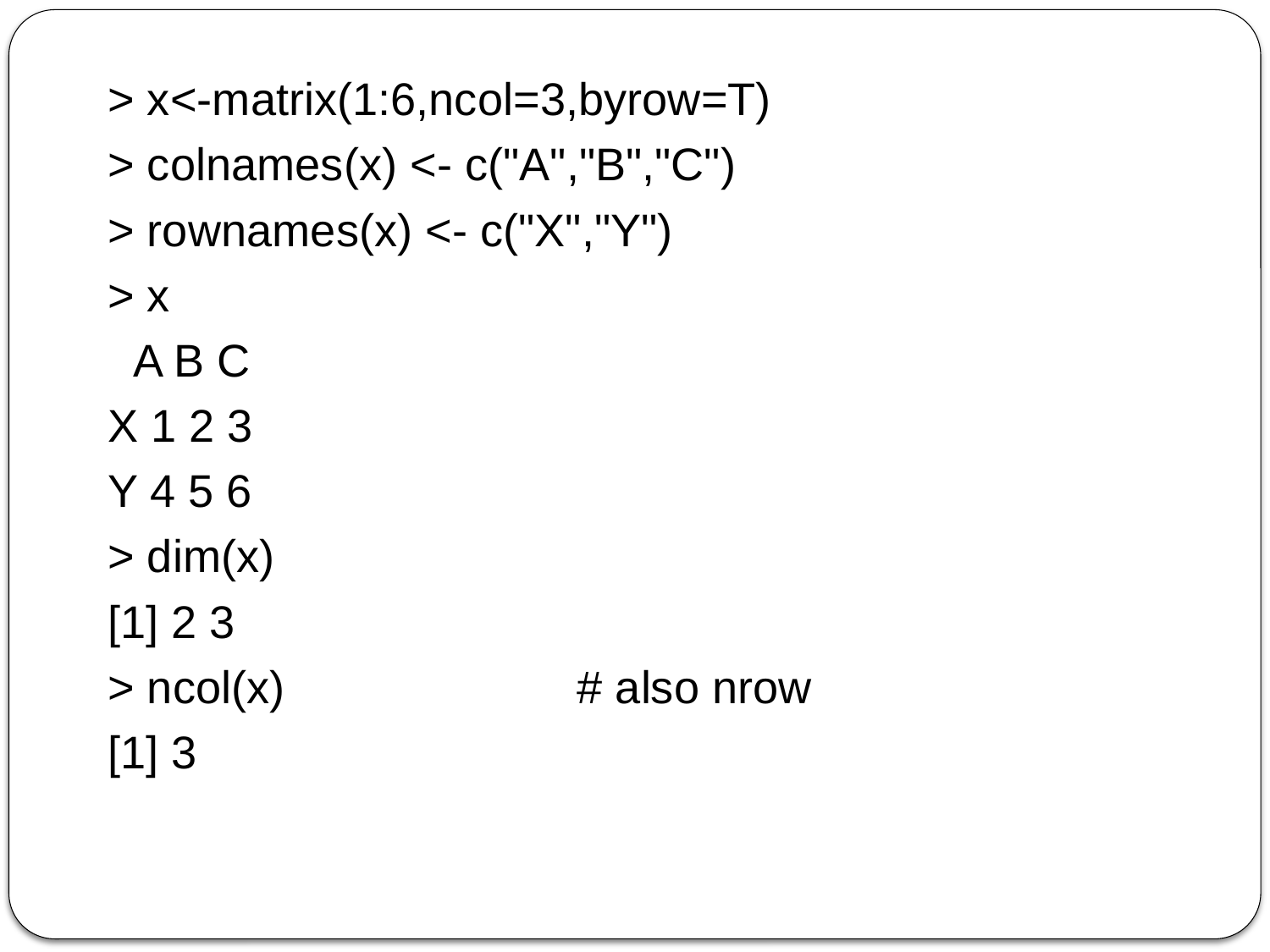

> x<-matrix(1:6,ncol=3,byrow=T)
> colnames(x) <- c("A","B","C")
> rownames(x) <- c("X","Y")
> x
  A B C
X 1 2 3
Y 4 5 6
> dim(x)
[1] 2 3
> ncol(x)                       # also nrow
[1] 3